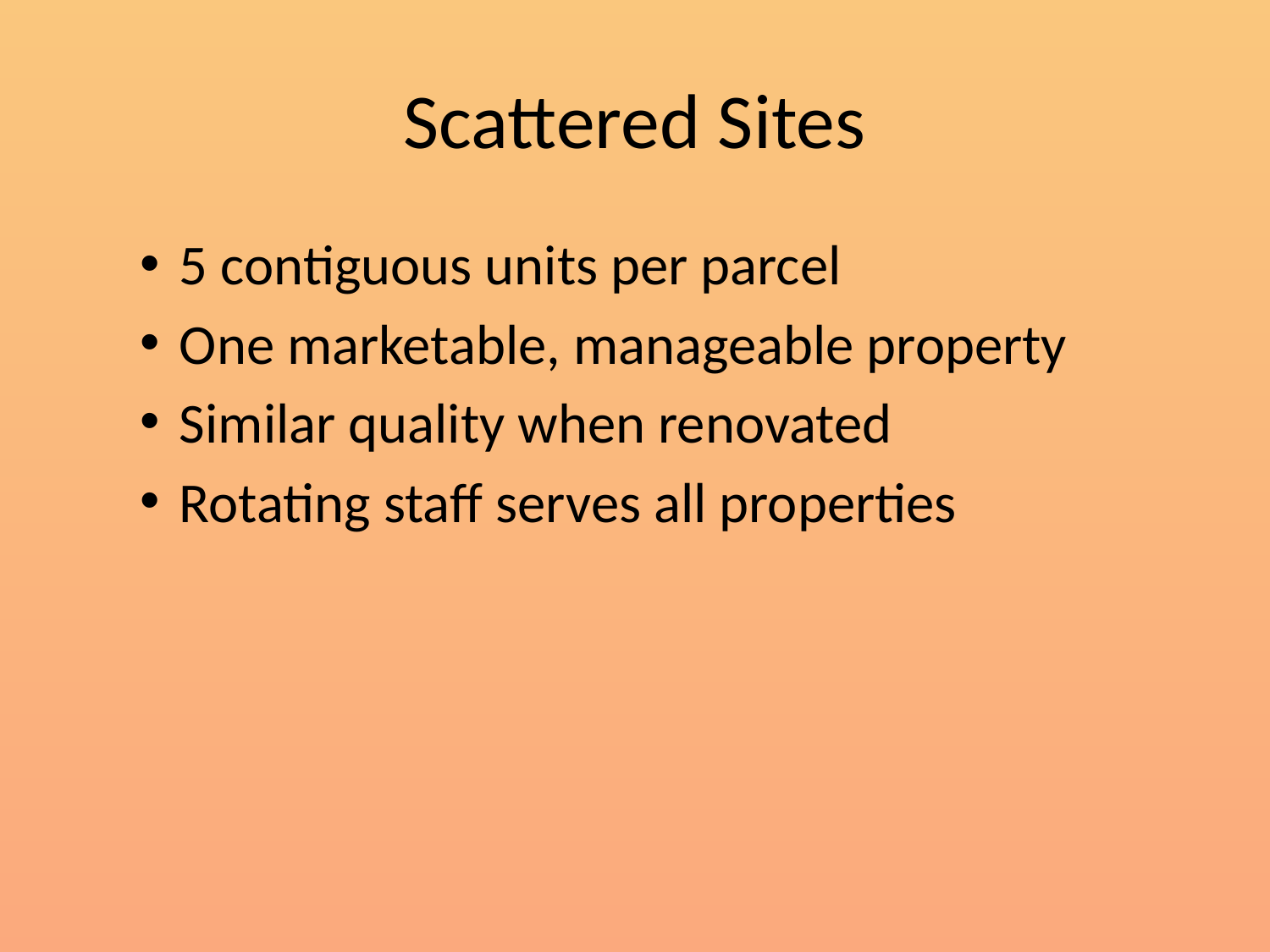

# Scattered Sites
5 contiguous units per parcel
One marketable, manageable property
Similar quality when renovated
Rotating staff serves all properties